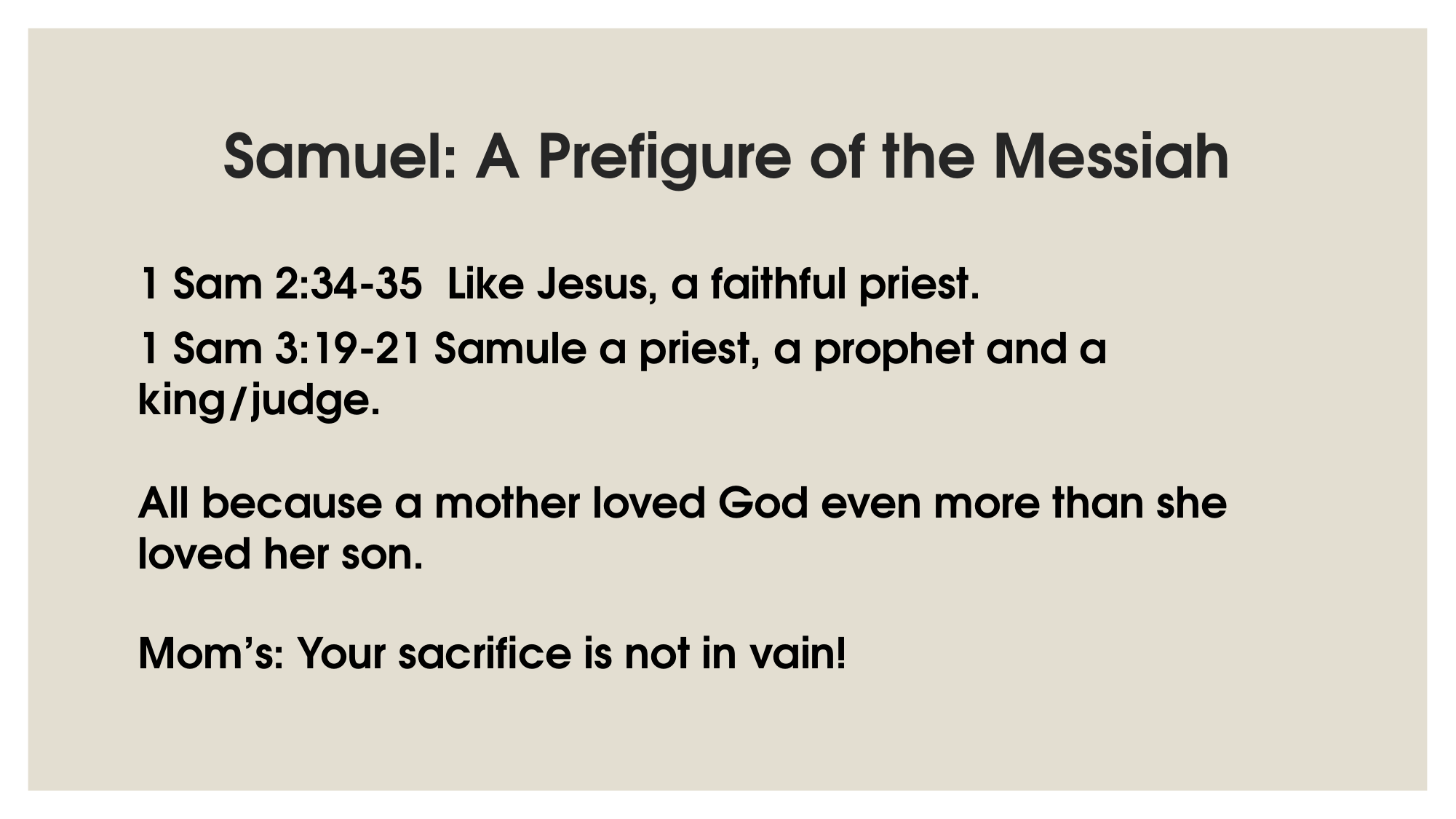

# Samuel: A Prefigure of the Messiah
1 Sam 2:34-35  Like Jesus, a faithful priest.
1 Sam 3:19-21 Samule a priest, a prophet and a king/judge.

All because a mother loved God even more than she loved her son.

Mom’s: Your sacrifice is not in vain!